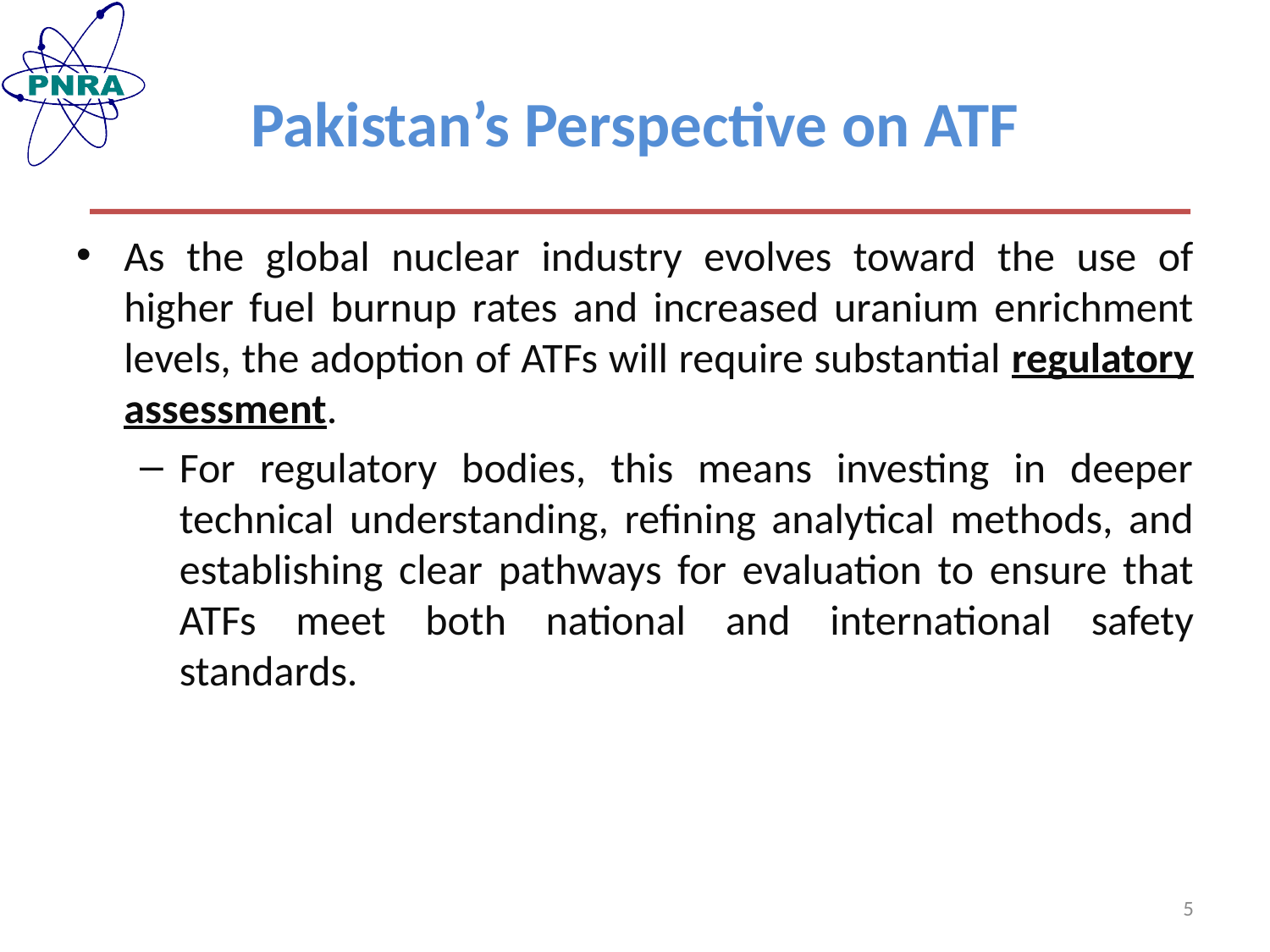

# Pakistan’s Perspective on ATF
As the global nuclear industry evolves toward the use of higher fuel burnup rates and increased uranium enrichment levels, the adoption of ATFs will require substantial regulatory assessment.
For regulatory bodies, this means investing in deeper technical understanding, refining analytical methods, and establishing clear pathways for evaluation to ensure that ATFs meet both national and international safety standards.

5